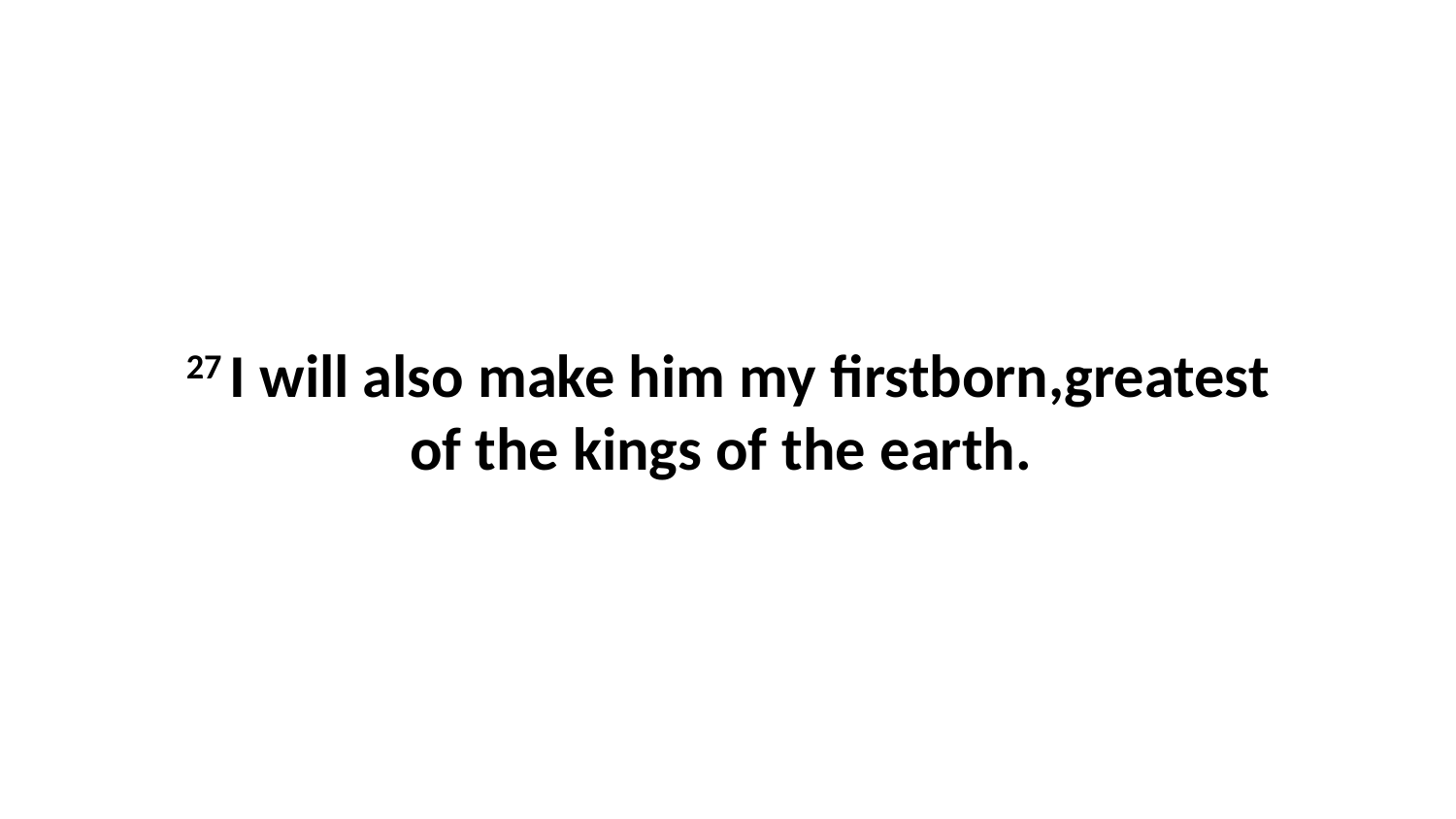

27 I will also make him my firstborn,greatest of the kings of the earth.